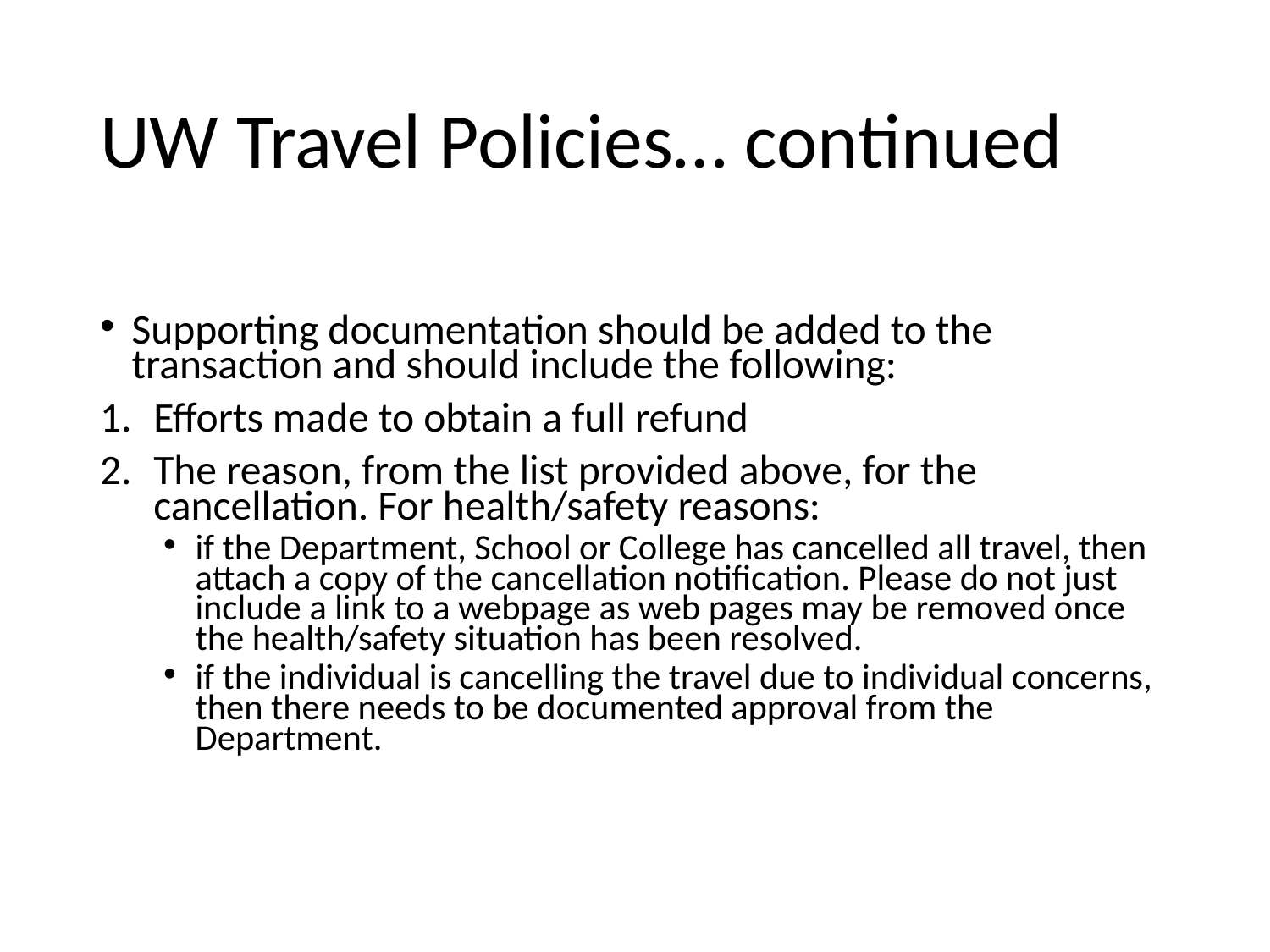

# UW Travel Policies… continued
Supporting documentation should be added to the transaction and should include the following:
Efforts made to obtain a full refund
The reason, from the list provided above, for the cancellation. For health/safety reasons:
if the Department, School or College has cancelled all travel, then attach a copy of the cancellation notification. Please do not just include a link to a webpage as web pages may be removed once the health/safety situation has been resolved.
if the individual is cancelling the travel due to individual concerns, then there needs to be documented approval from the Department.